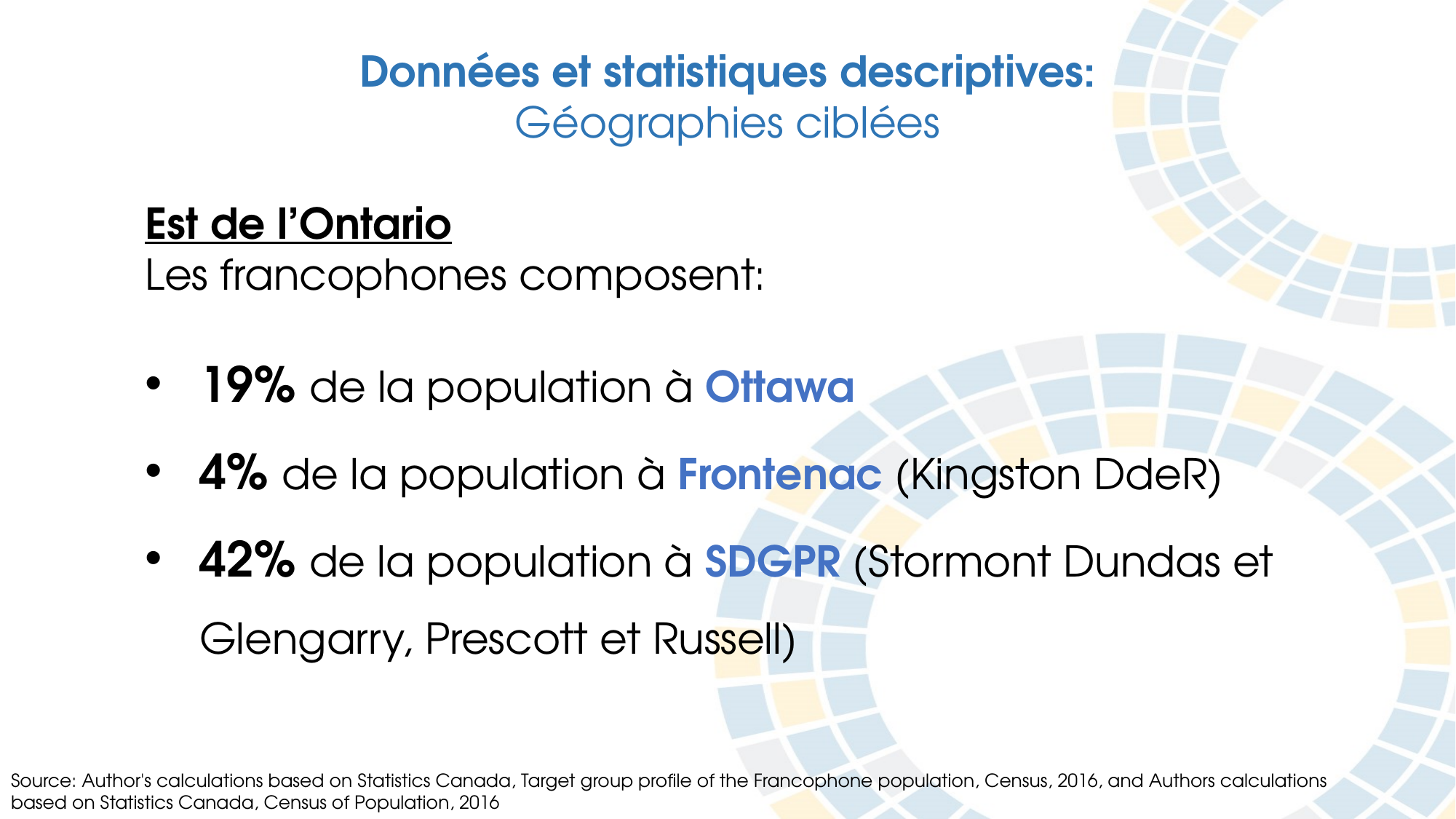

Données et statistiques descriptives:
Géographies ciblées

Est de l’Ontario
Les francophones composent:

19% de la population à Ottawa
4% de la population à Frontenac (Kingston DdeR)
42% de la population à SDGPR (Stormont Dundas et Glengarry, Prescott et Russell)

Source: Author's calculations based on Statistics Canada, Target group profile of the Francophone population, Census, 2016, and Authors calculations based on Statistics Canada, Census of Population, 2016